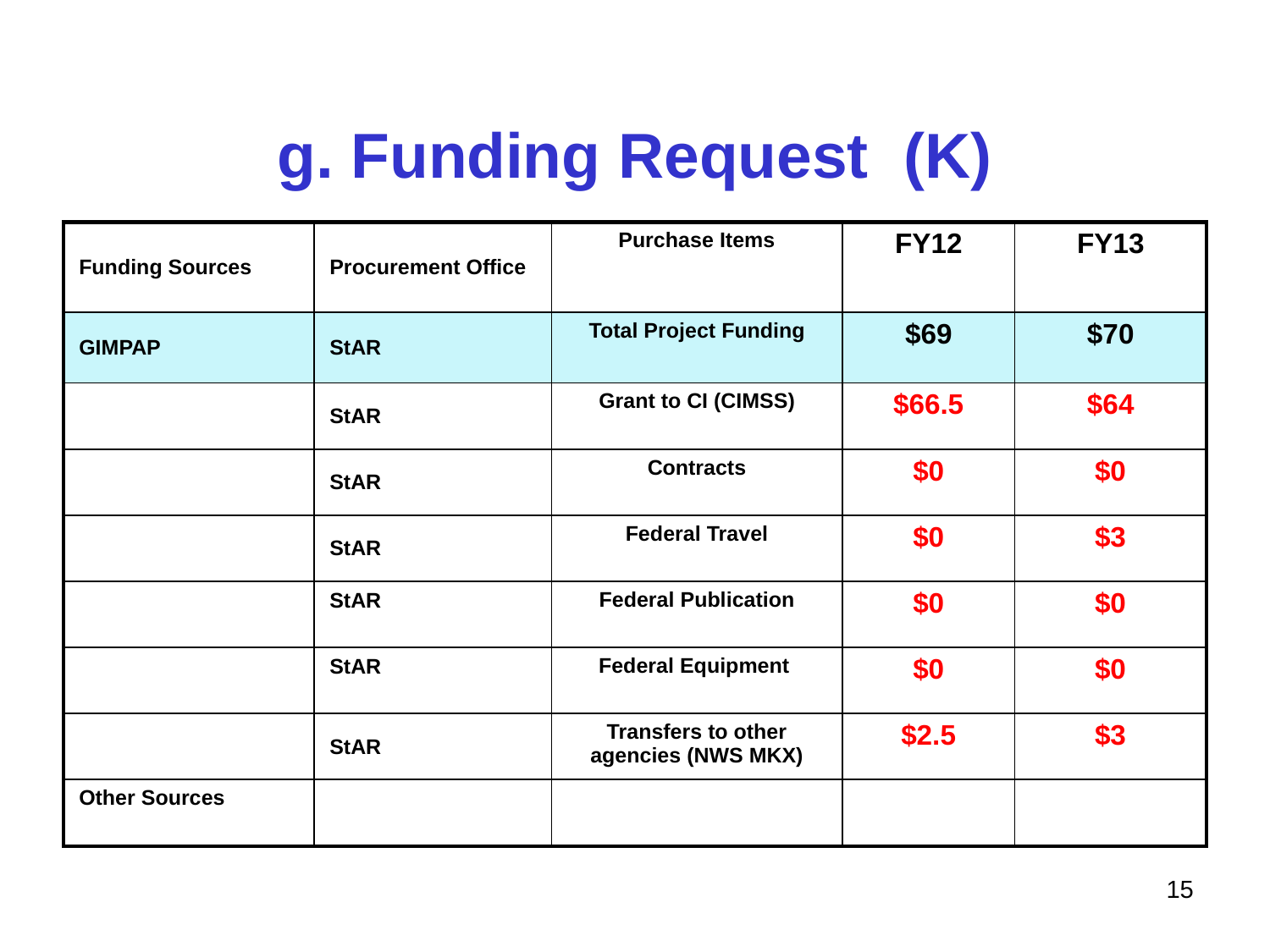

# g. Funding Request  (K)
| Funding Sources | Procurement Office | Purchase Items | FY12 | FY13 |
| --- | --- | --- | --- | --- |
| GIMPAP | StAR | Total Project Funding | $69 | $70 |
|  | StAR | Grant to CI (CIMSS) | $66.5 | $64 |
|  | StAR | Contracts | $0 | $0 |
|  | StAR | Federal Travel | $0 | $3 |
|  | StAR | Federal Publication | $0 | $0 |
|  | StAR | Federal Equipment | $0 | $0 |
|  | StAR | Transfers to other agencies (NWS MKX) | $2.5 | $3 |
| Other Sources |  |  |  |  |
15